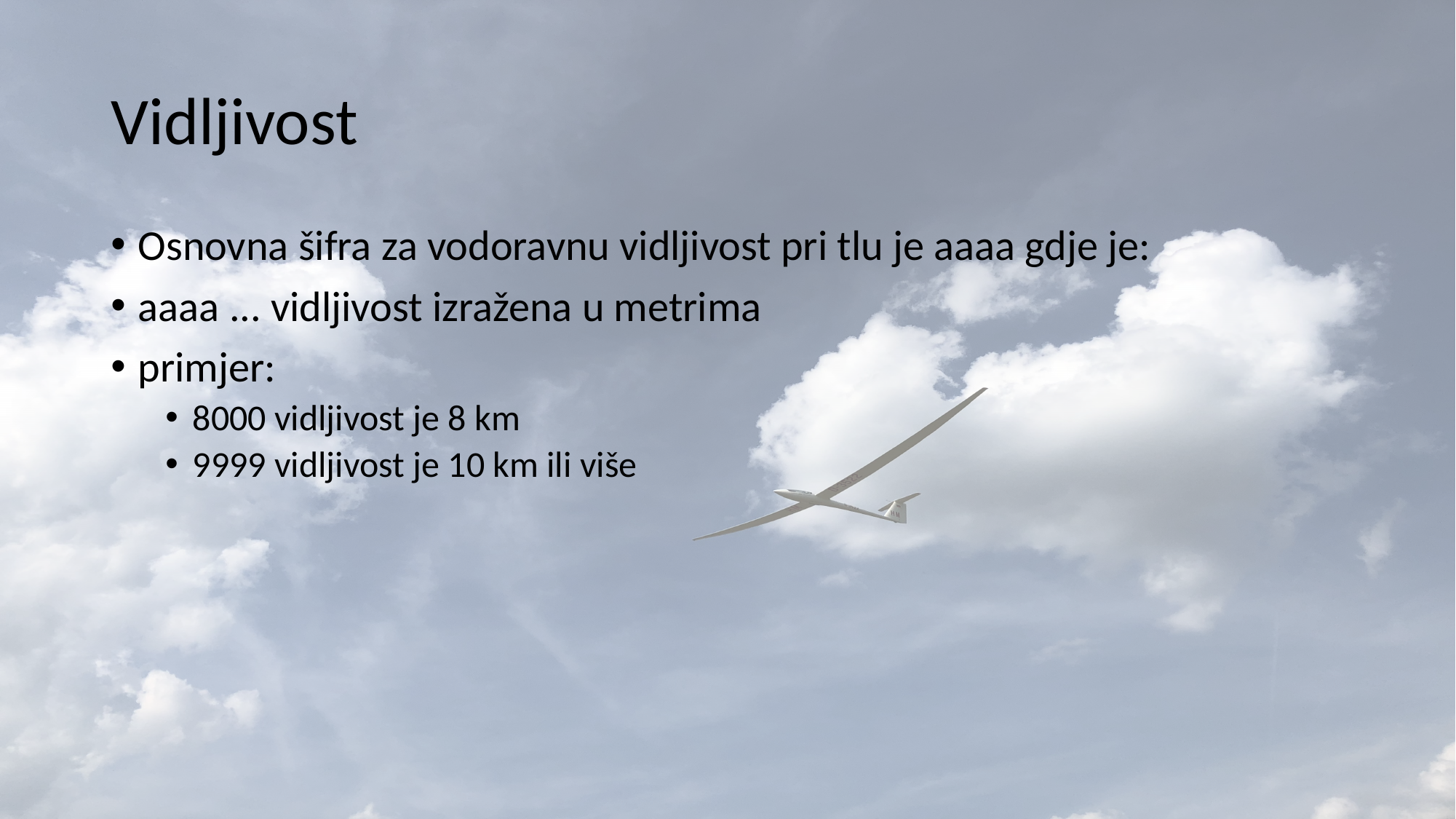

# Vidljivost
Osnovna šifra za vodoravnu vidljivost pri tlu je aaaa gdje je:
aaaa ... vidljivost izražena u metrima
primjer:
8000 vidljivost je 8 km
9999 vidljivost je 10 km ili više